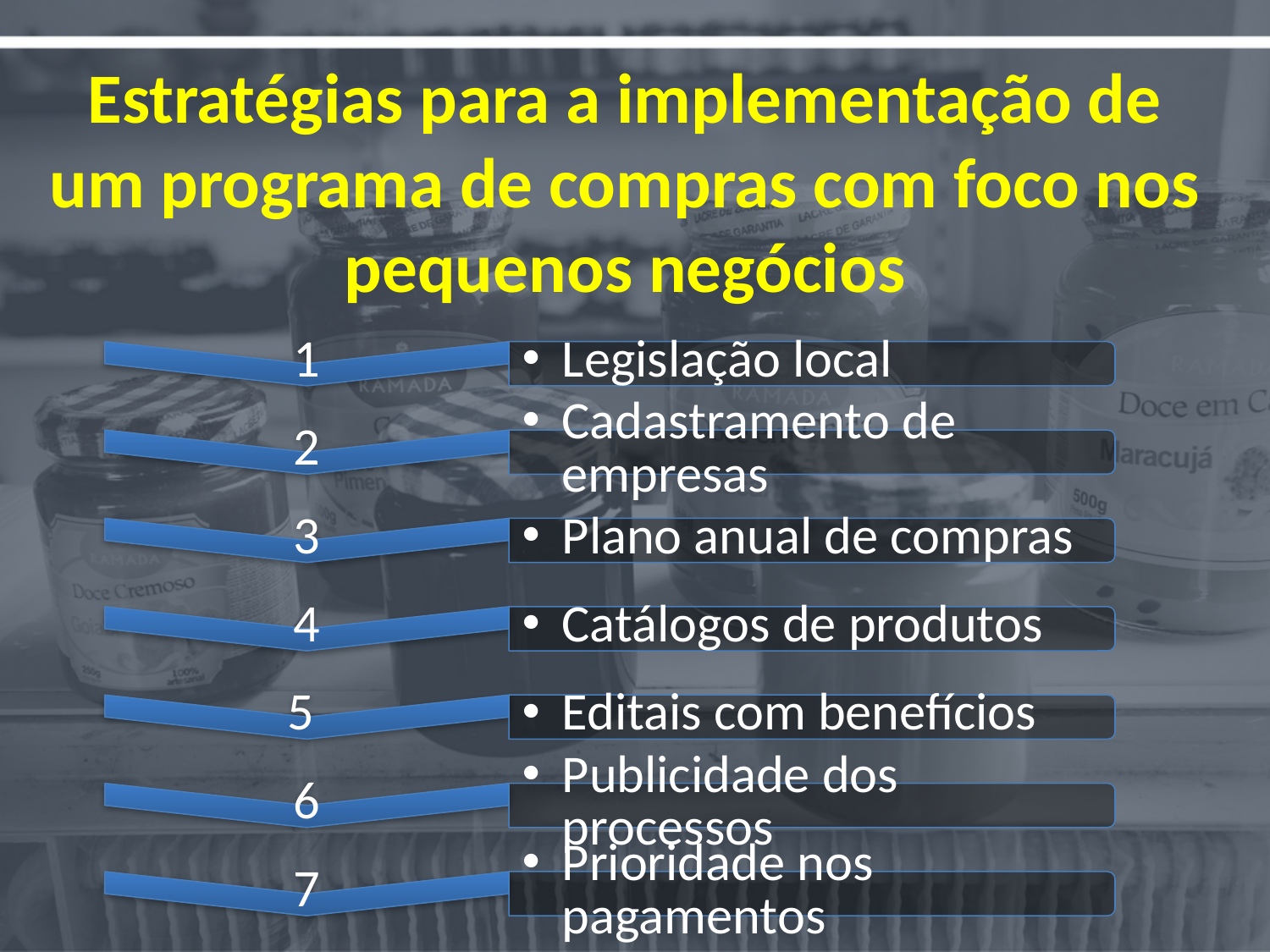

Estratégias para a implementação de um programa de compras com foco nos pequenos negócios

1
Legislação local
2
Cadastramento de empresas
3
Plano anual de compras
Catálogos de produtos
4
5
Editais com benefícios
6
Publicidade dos processos
7
Prioridade nos pagamentos